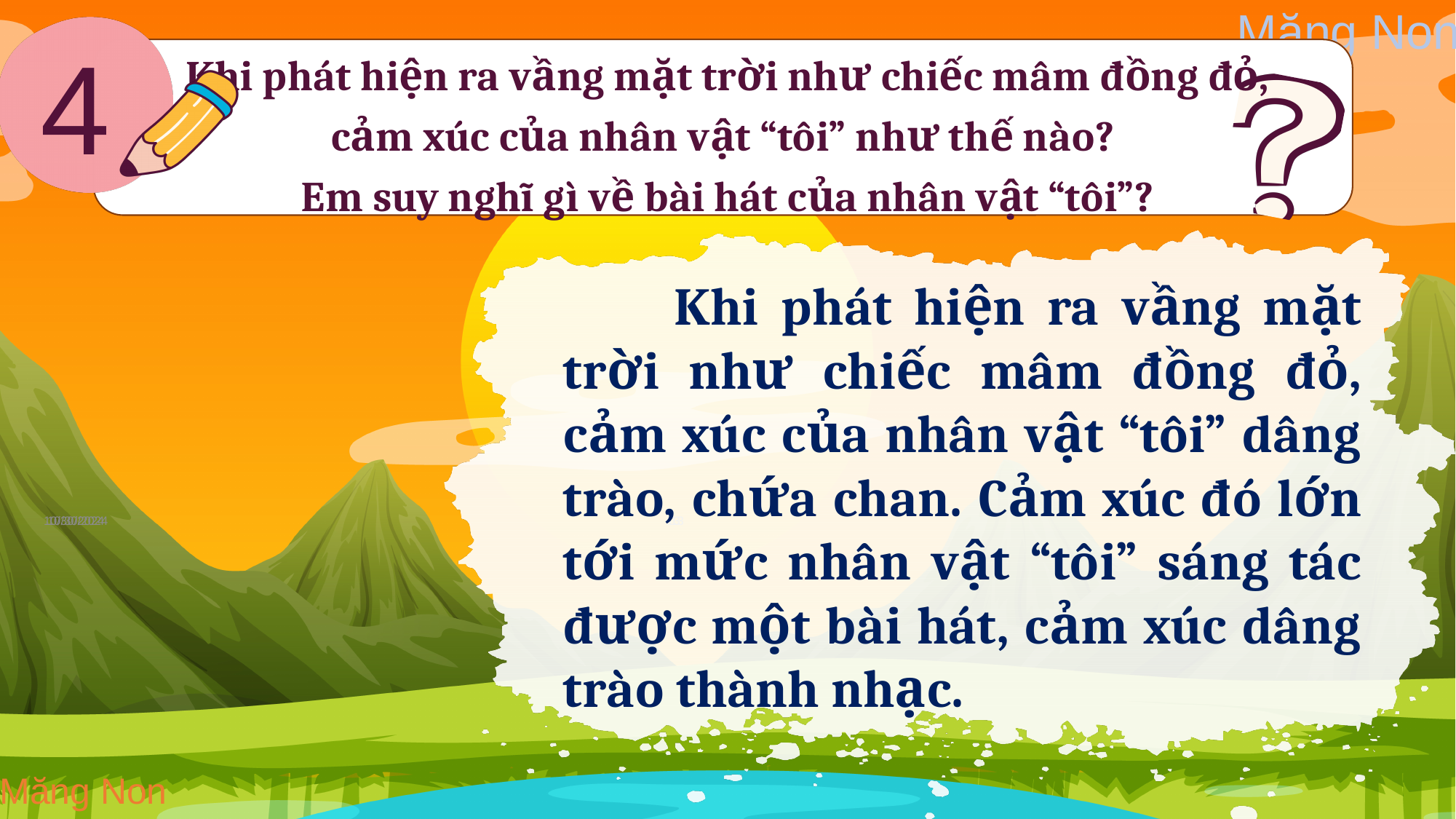

4

Khi phát hiện ra vầng mặt trời như chiếc mâm đồng đỏ, cảm xúc của nhân vật “tôi” như thế nào?
Em suy nghĩ gì về bài hát của nhân vật “tôi”?

     Khi phát hiện ra vầng mặt trời như chiếc mâm đồng đỏ, cảm xúc của nhân vật “tôi” dâng trào, chứa chan. Cảm xúc đó lớn tới mức nhân vật “tôi” sáng tác được một bài hát, cảm xúc dâng trào thành nhạc.